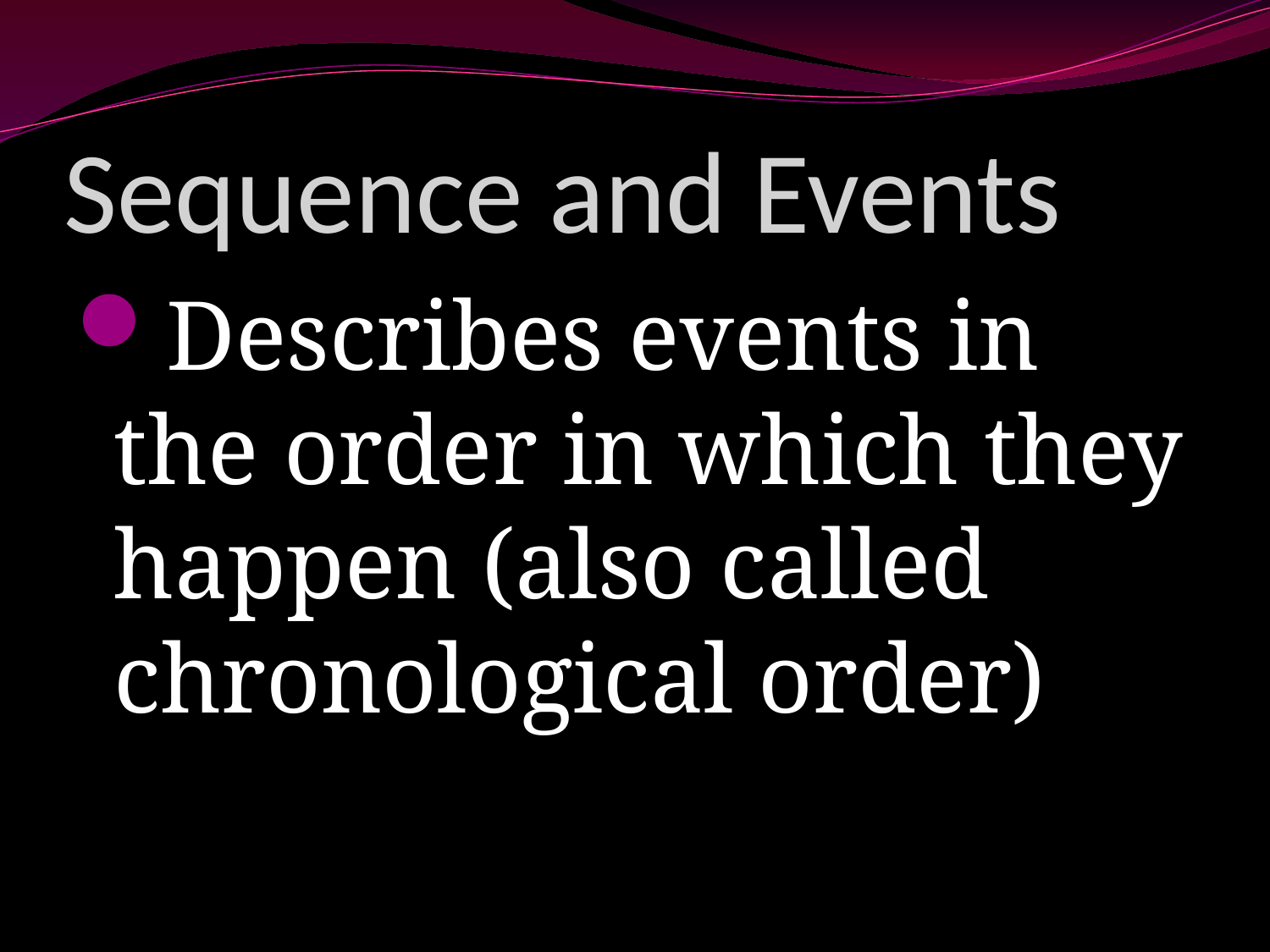

# Sequence and Events
Describes events in the order in which they happen (also called chronological order)